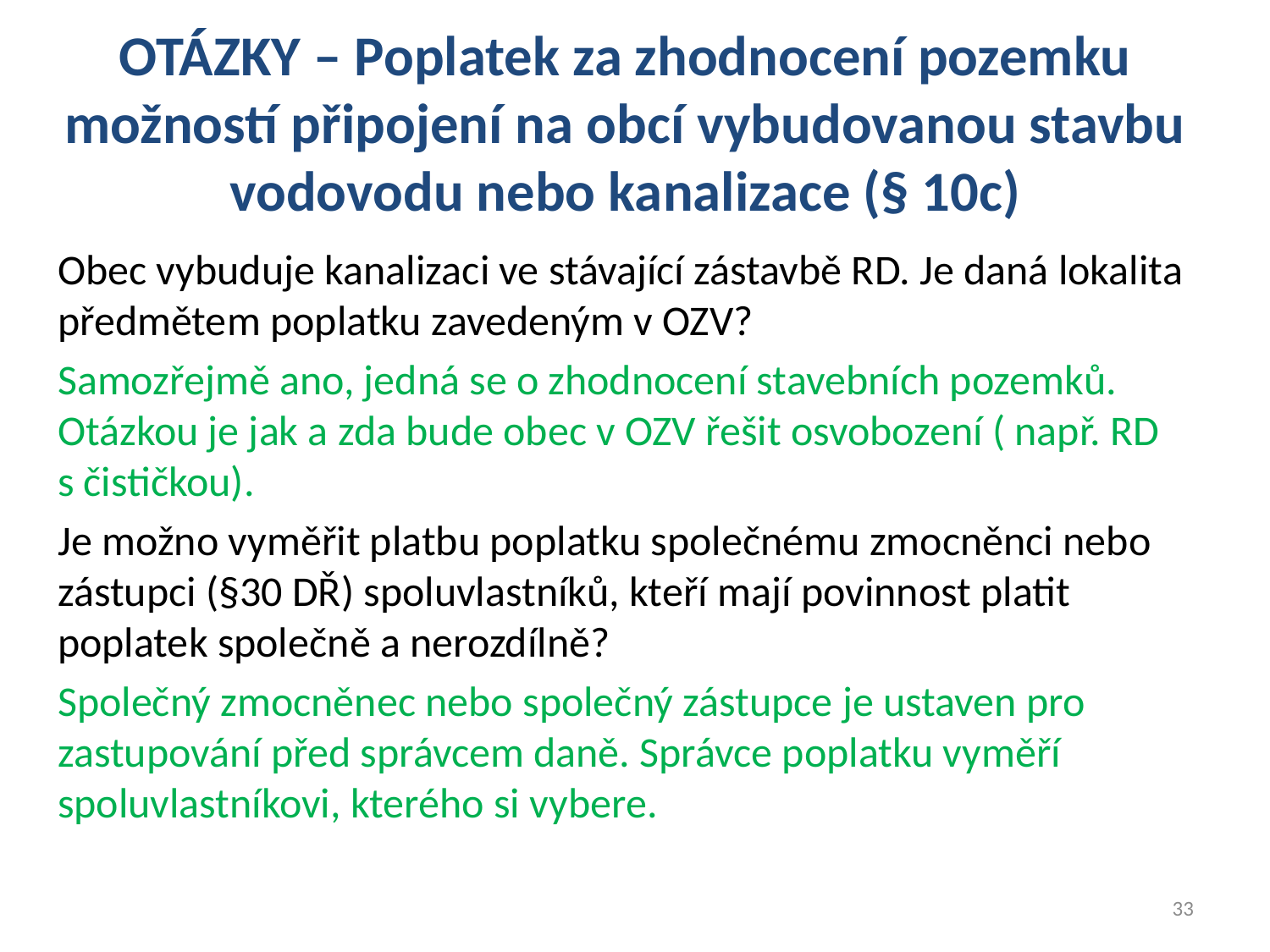

# OTÁZKY – Poplatek za zhodnocení pozemku možností připojení na obcí vybudovanou stavbu vodovodu nebo kanalizace (§ 10c)
Obec vybuduje kanalizaci ve stávající zástavbě RD. Je daná lokalita předmětem poplatku zavedeným v OZV?
Samozřejmě ano, jedná se o zhodnocení stavebních pozemků. Otázkou je jak a zda bude obec v OZV řešit osvobození ( např. RD
s čističkou).
Je možno vyměřit platbu poplatku společnému zmocněnci nebo zástupci (§30 DŘ) spoluvlastníků, kteří mají povinnost platit poplatek společně a nerozdílně?
Společný zmocněnec nebo společný zástupce je ustaven pro zastupování před správcem daně. Správce poplatku vyměří spoluvlastníkovi, kterého si vybere.

33